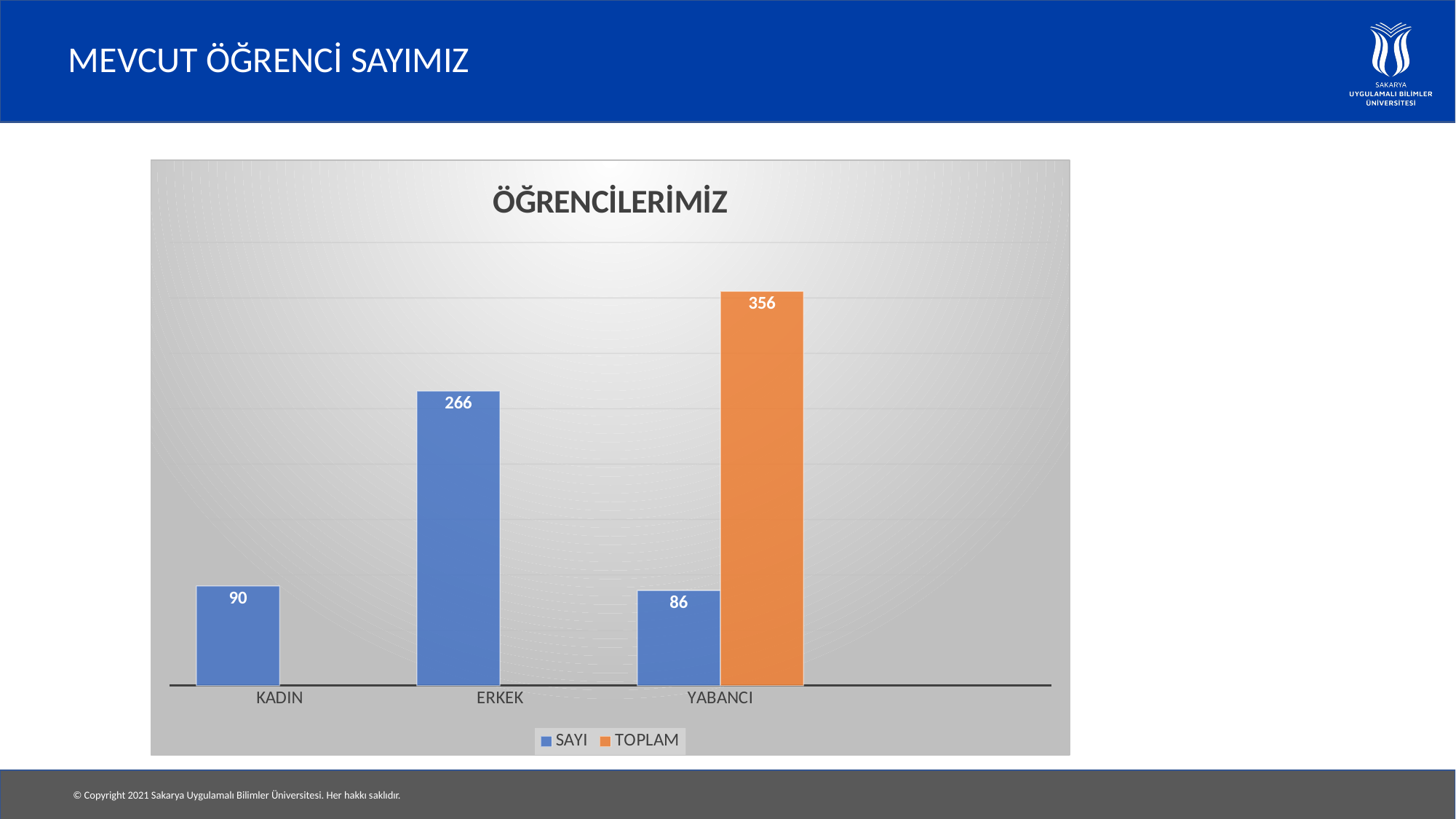

# MEVCUT ÖĞRENCİ SAYIMIZ

### Chart: ÖĞRENCİLERİMİZ

| Category | SAYI | TOPLAM |
|---|---|---|
| KADIN | 90.0 | None |
| ERKEK | 266.0 | None |
| YABANCI | 86.0 | 356.0 |